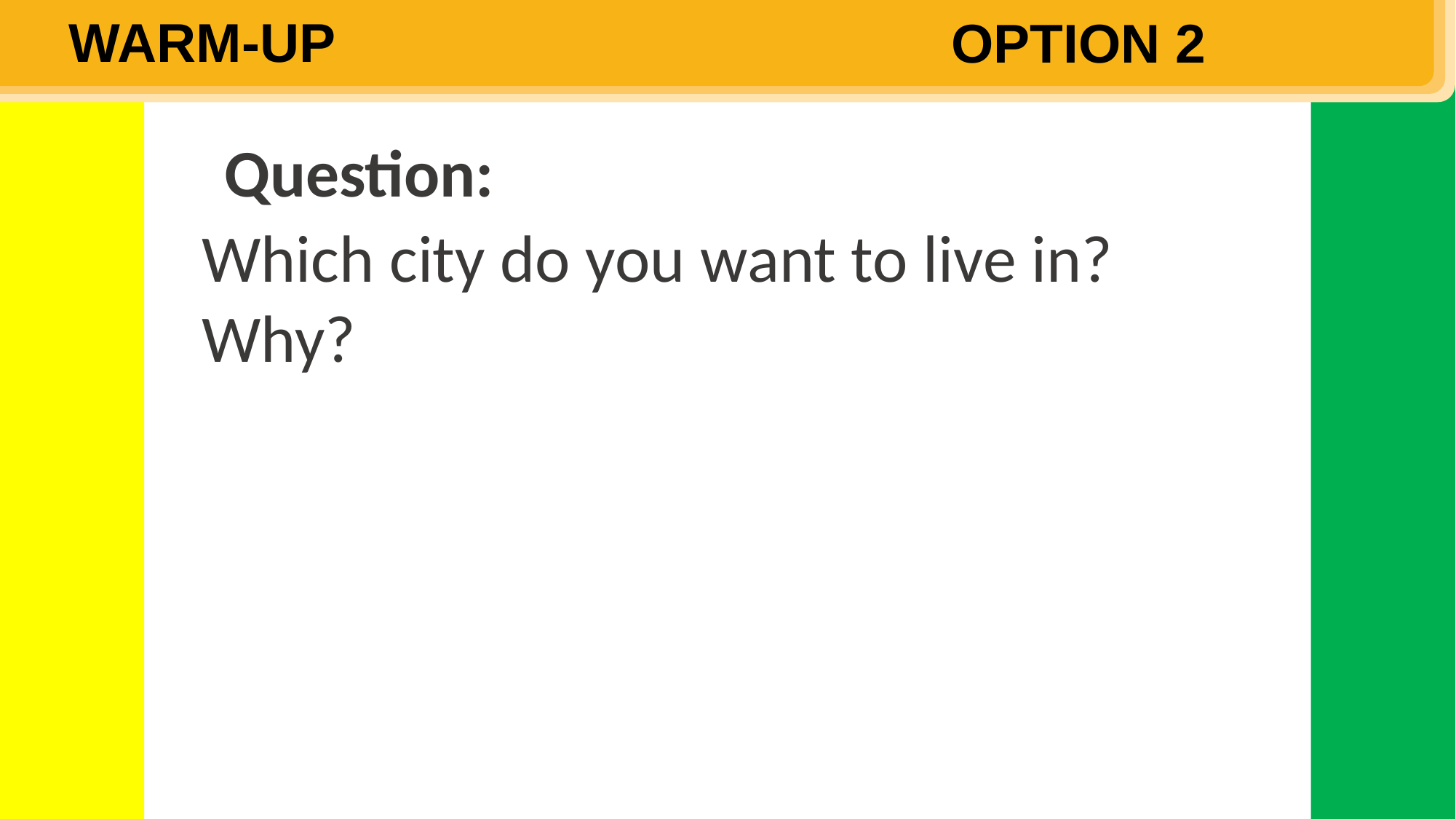

WARM-UP
OPTION 2

Question:
Which city do you want to live in? Why?